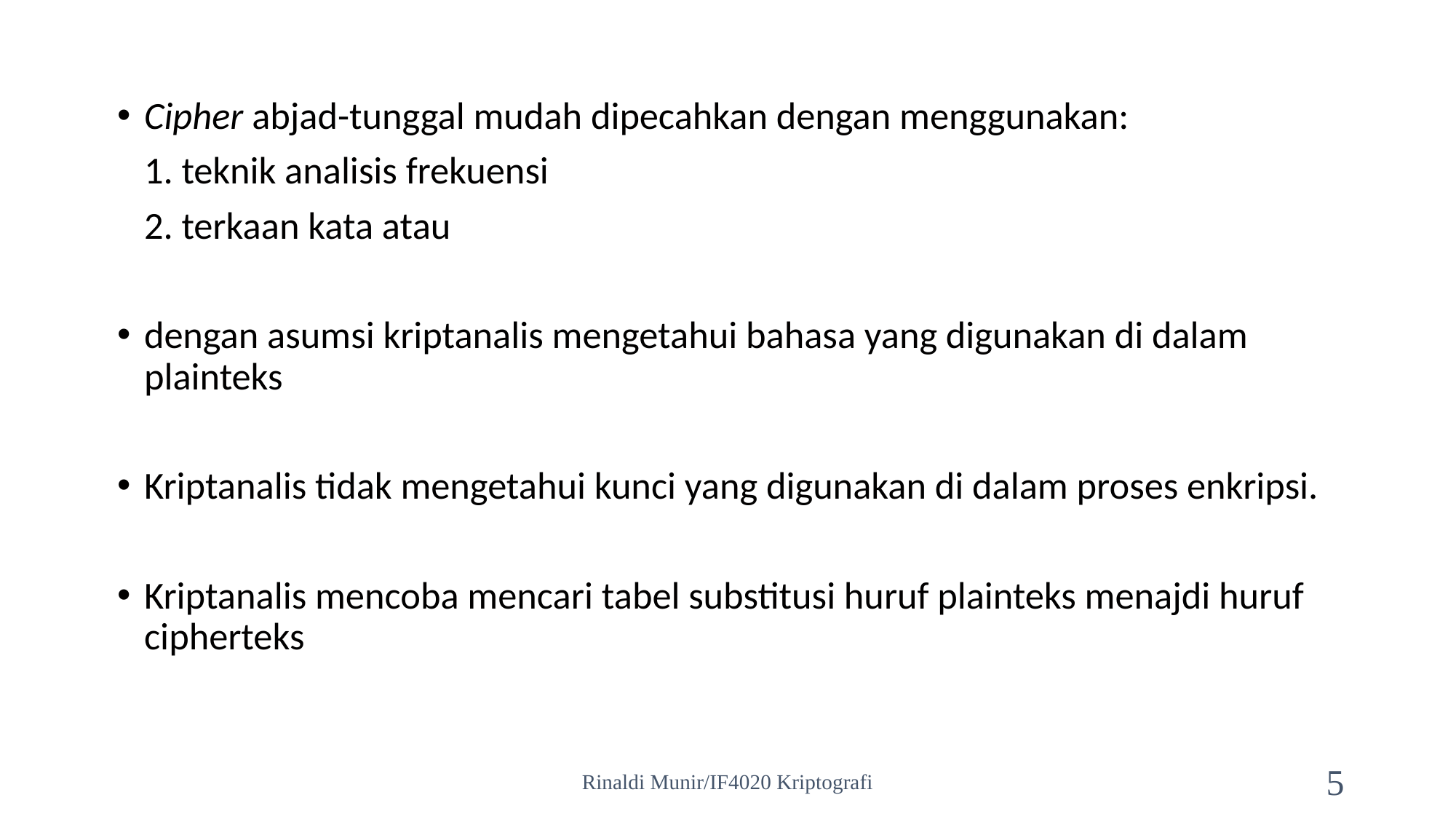

Cipher abjad-tunggal mudah dipecahkan dengan menggunakan:
	1. teknik analisis frekuensi
	2. terkaan kata atau

dengan asumsi kriptanalis mengetahui bahasa yang digunakan di dalam plainteks

Kriptanalis tidak mengetahui kunci yang digunakan di dalam proses enkripsi.

Kriptanalis mencoba mencari tabel substitusi huruf plainteks menajdi huruf cipherteks

Rinaldi Munir/IF4020 Kriptografi
5